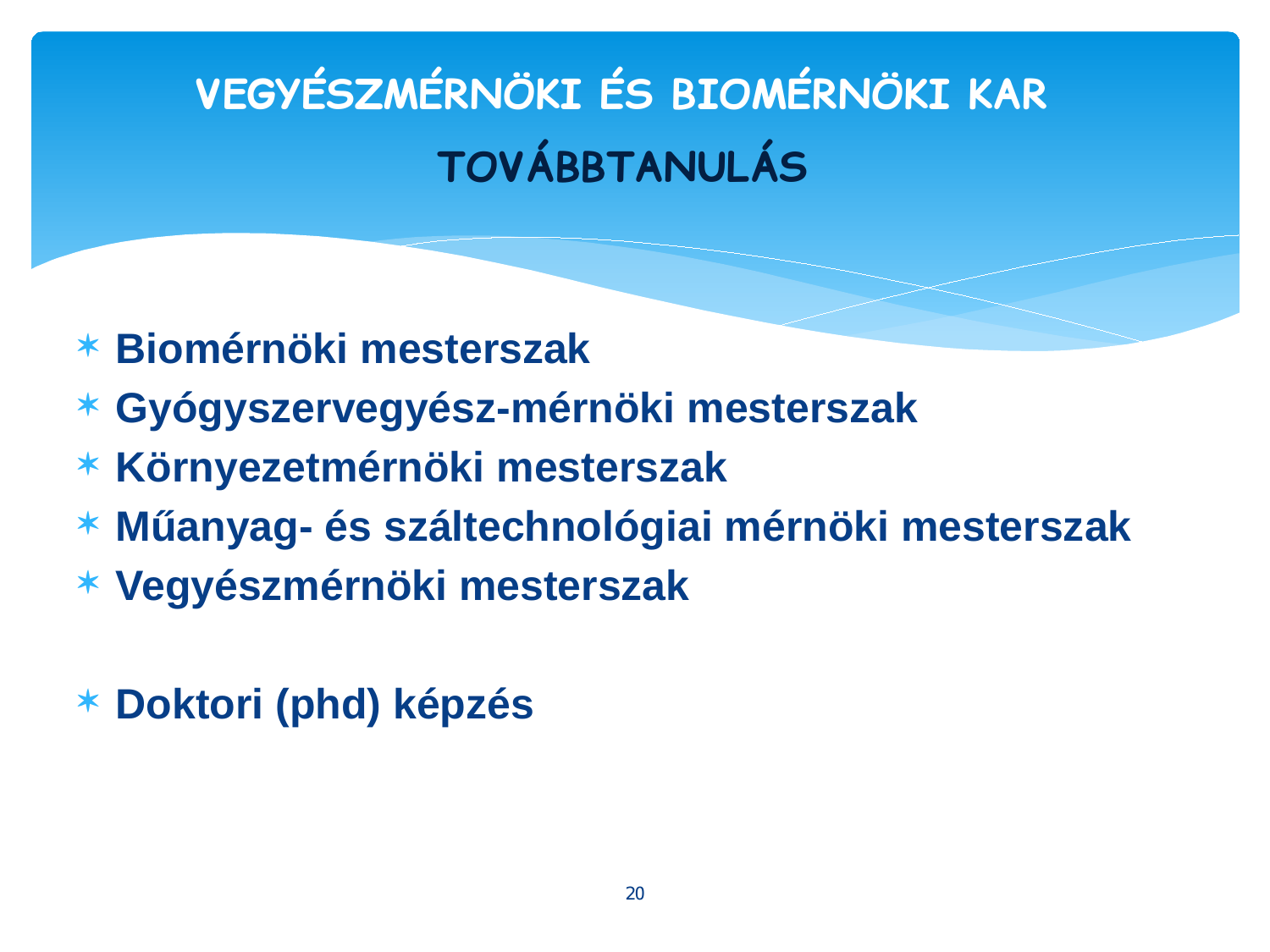

# VEGYÉSZMÉRNÖKI ÉS BIOMÉRNÖKI KAR TOVÁBBTANULÁS

Biomérnöki mesterszak
Gyógyszervegyész-mérnöki mesterszak
Környezetmérnöki mesterszak
Műanyag- és száltechnológiai mérnöki mesterszak
Vegyészmérnöki mesterszak

Doktori (phd) képzés

20